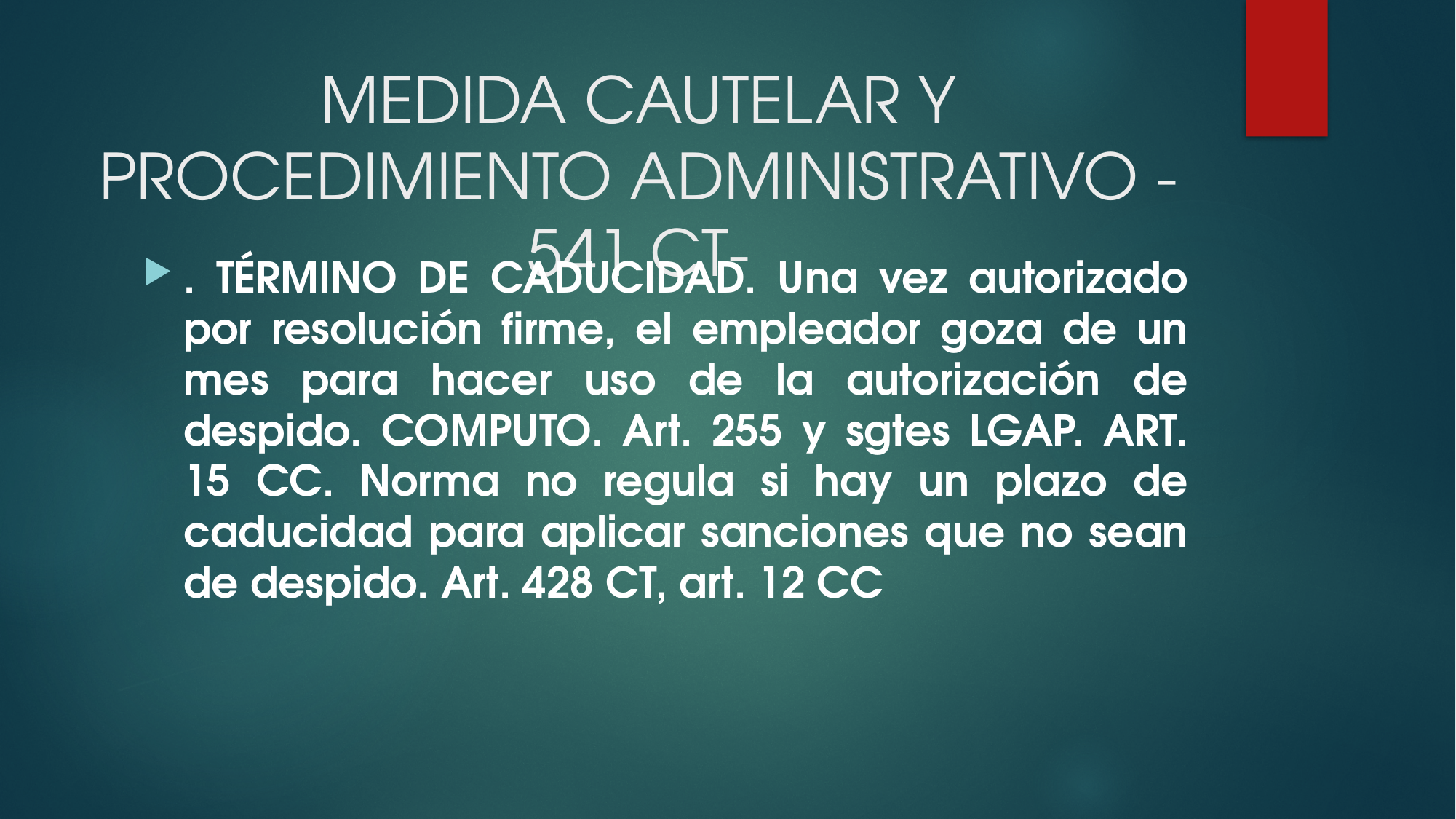

# MEDIDA CAUTELAR Y PROCEDIMIENTO ADMINISTRATIVO -541 CT-
. TÉRMINO DE CADUCIDAD. Una vez autorizado por resolución firme, el empleador goza de un mes para hacer uso de la autorización de despido. COMPUTO. Art. 255 y sgtes LGAP. ART. 15 CC. Norma no regula si hay un plazo de caducidad para aplicar sanciones que no sean de despido. Art. 428 CT, art. 12 CC